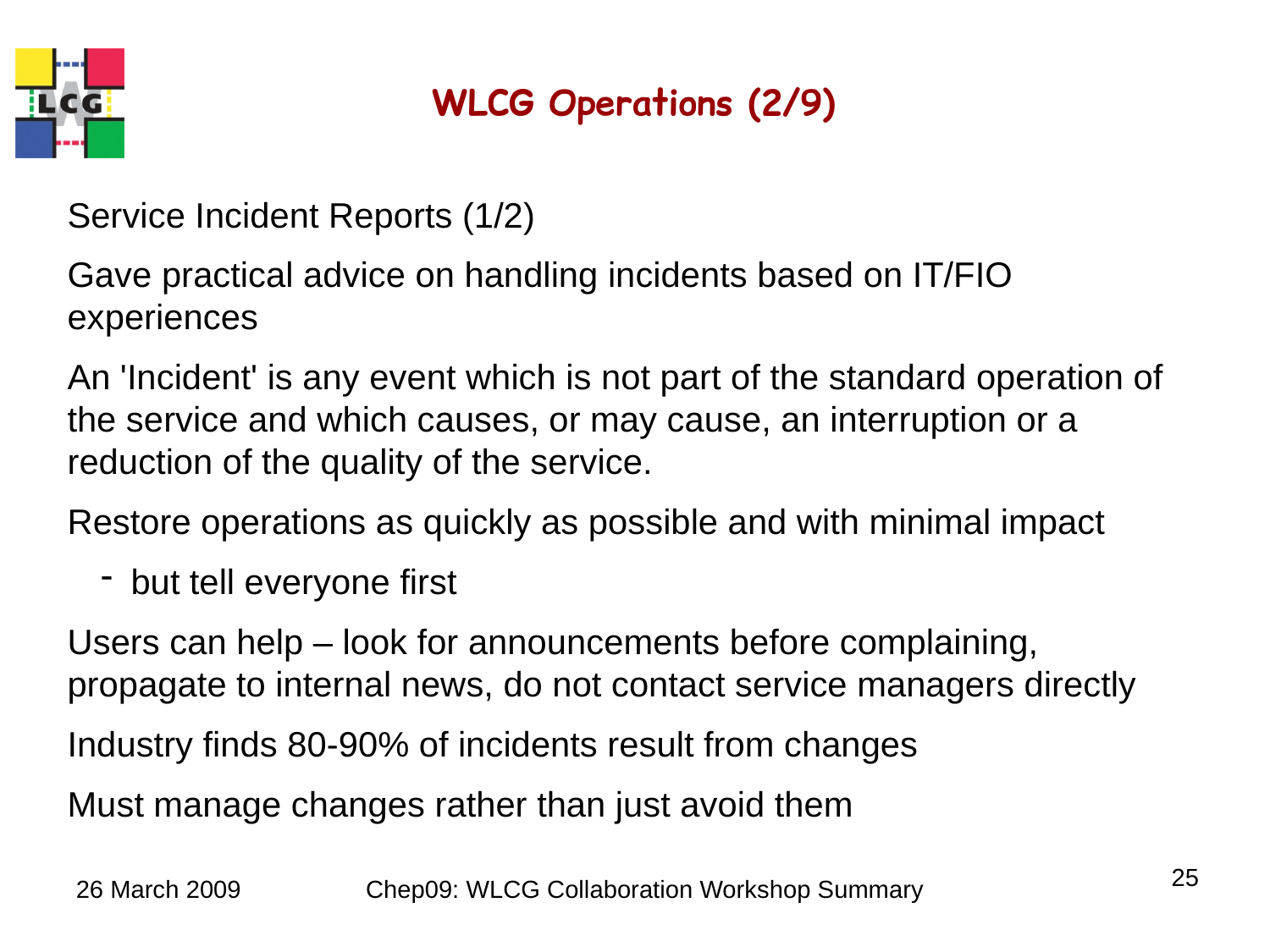

WLCG Operations (2/9)
Service Incident Reports (1/2)
Gave practical advice on handling incidents based on IT/FIO experiences
An 'Incident' is any event which is not part of the standard operation of the service and which causes, or may cause, an interruption or a reduction of the quality of the service.
Restore operations as quickly as possible and with minimal impact
but tell everyone first
Users can help – look for announcements before complaining, propagate to internal news, do not contact service managers directly
Industry finds 80-90% of incidents result from changes
Must manage changes rather than just avoid them
25
26 March 2009
Chep09: WLCG Collaboration Workshop Summary